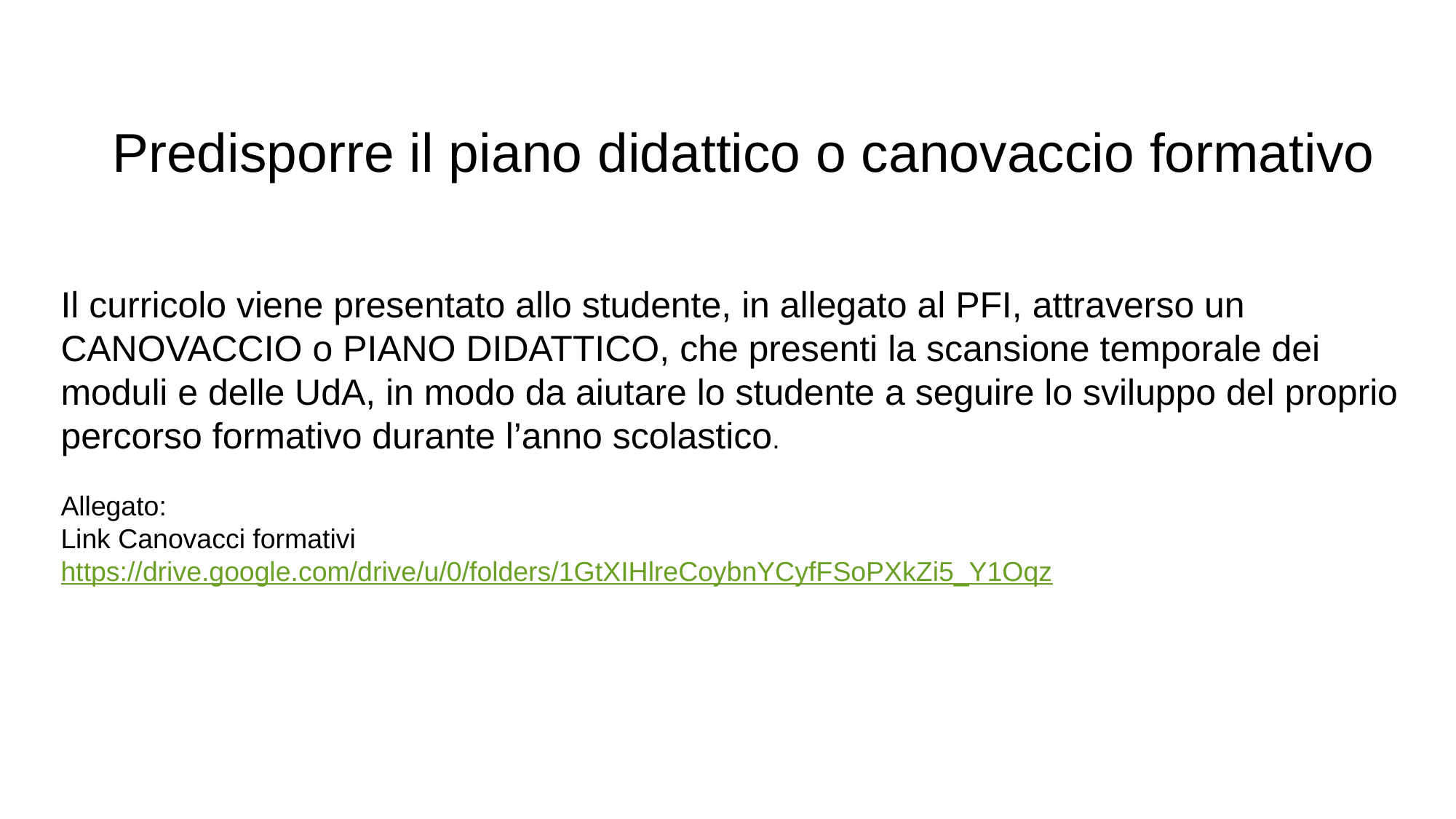

Predisporre il piano didattico o canovaccio formativo

Il curricolo viene presentato allo studente, in allegato al PFI, attraverso un CANOVACCIO o PIANO DIDATTICO, che presenti la scansione temporale dei moduli e delle UdA, in modo da aiutare lo studente a seguire lo sviluppo del proprio percorso formativo durante l’anno scolastico.

Allegato:
Link Canovacci formativi
https://drive.google.com/drive/u/0/folders/1GtXIHlreCoybnYCyfFSoPXkZi5_Y1Oqz